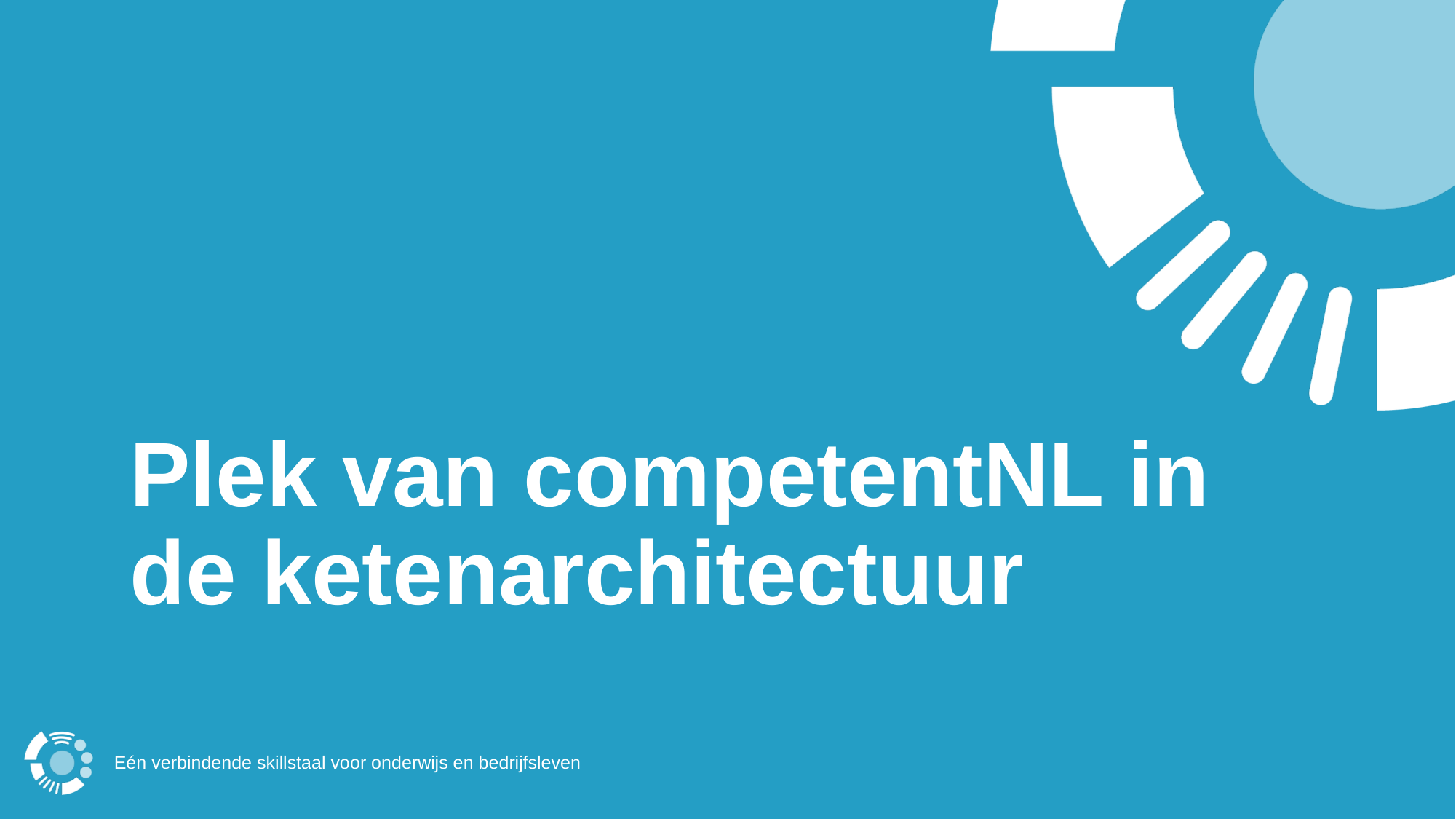

# Plek van competentNL in de ketenarchitectuur
Eén verbindende skillstaal voor onderwijs en bedrijfsleven